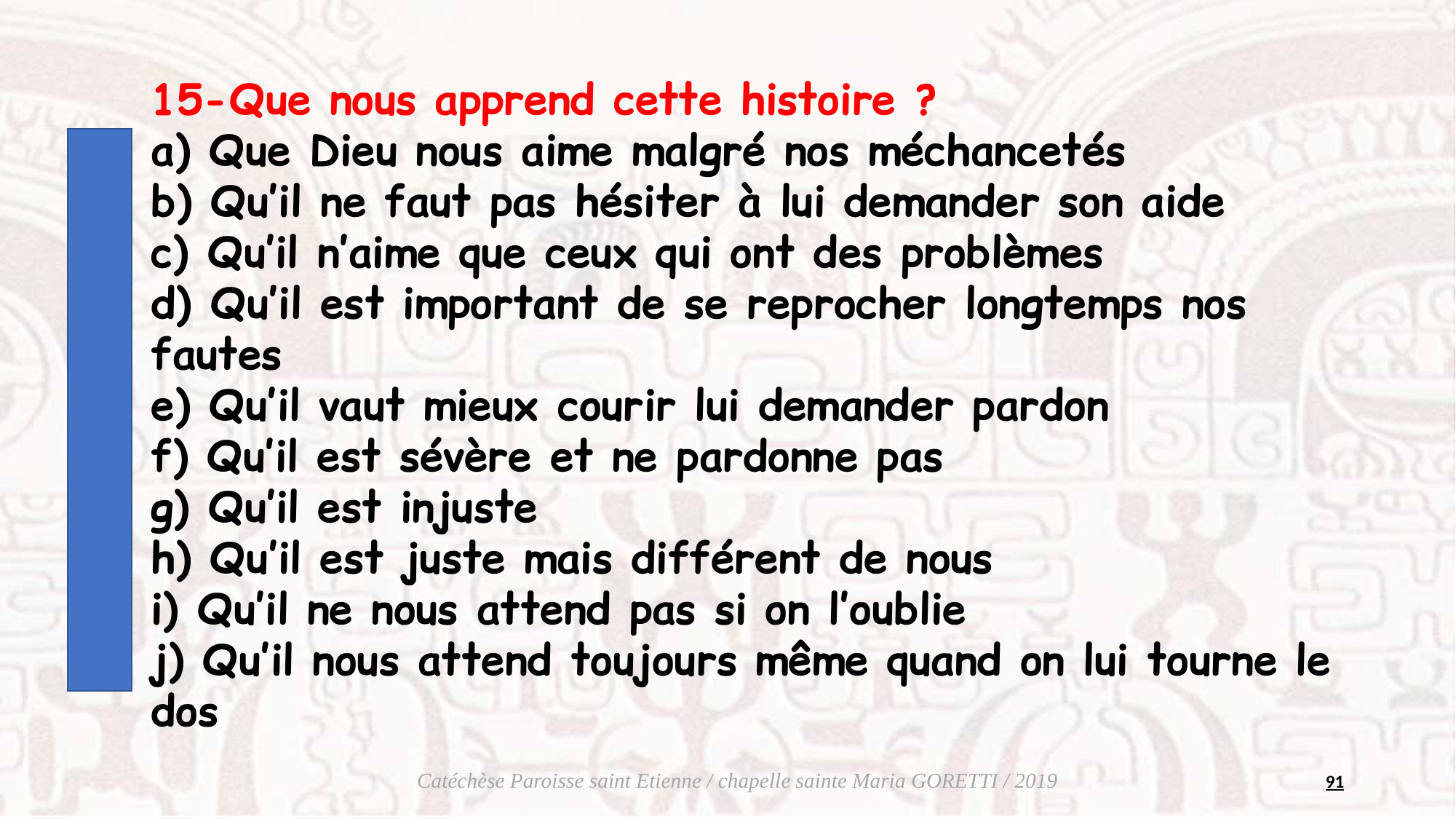

15-Que nous apprend cette histoire ? 
a) Que Dieu nous aime malgré nos méchancetés
b) Qu’il ne faut pas hésiter à lui demander son aide
c) Qu’il n’aime que ceux qui ont des problèmes
d) Qu’il est important de se reprocher longtemps nos fautes
e) Qu’il vaut mieux courir lui demander pardon
f) Qu’il est sévère et ne pardonne pas
g) Qu’il est injuste 
h) Qu’il est juste mais différent de nous
i) Qu’il ne nous attend pas si on l’oublie
j) Qu’il nous attend toujours même quand on lui tourne le dos

91
Catéchèse Paroisse saint Etienne / chapelle sainte Maria GORETTI / 2019